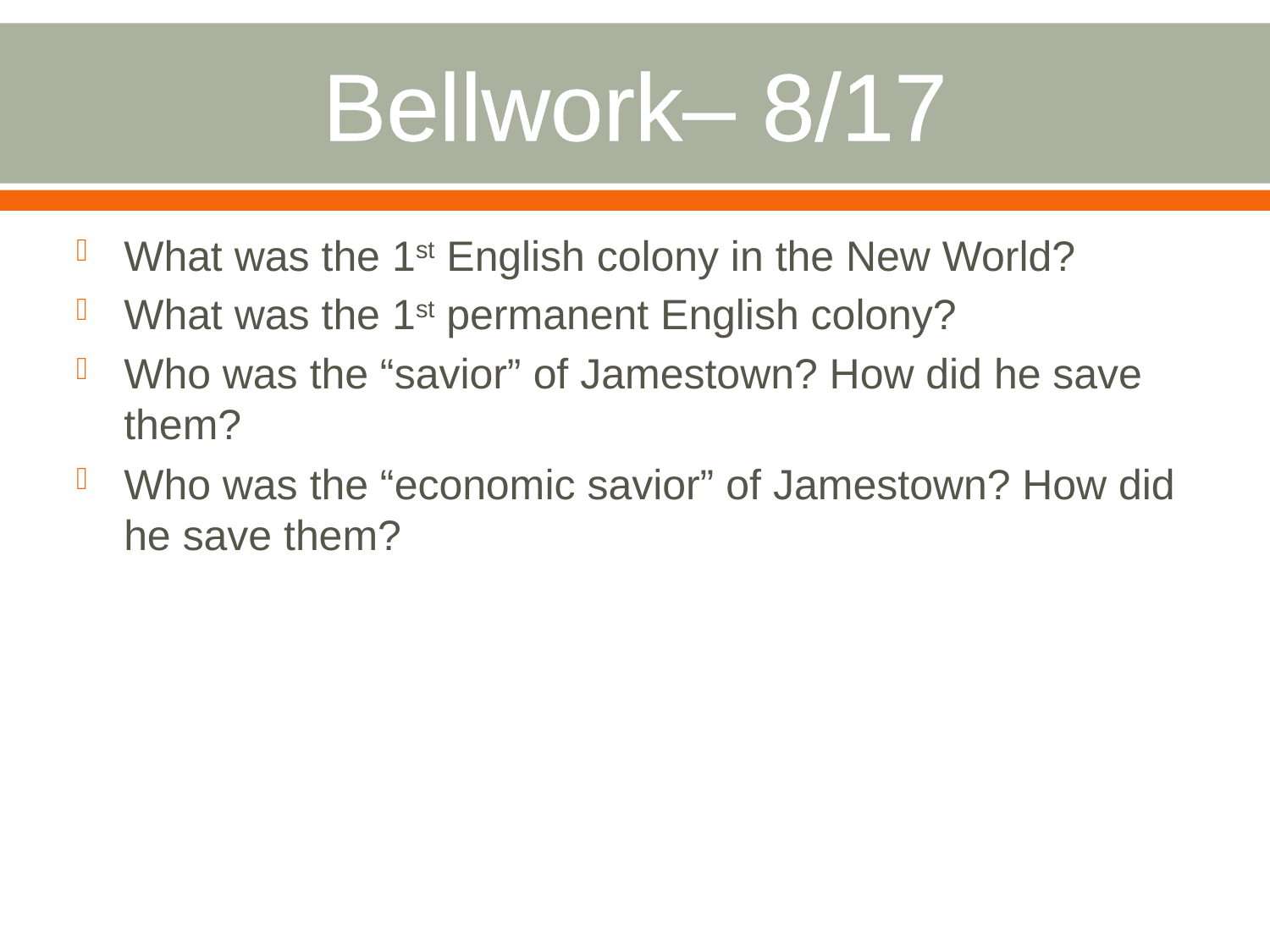

# Bellwork– 8/17
What was the 1st English colony in the New World?
What was the 1st permanent English colony?
Who was the “savior” of Jamestown? How did he save them?
Who was the “economic savior” of Jamestown? How did he save them?